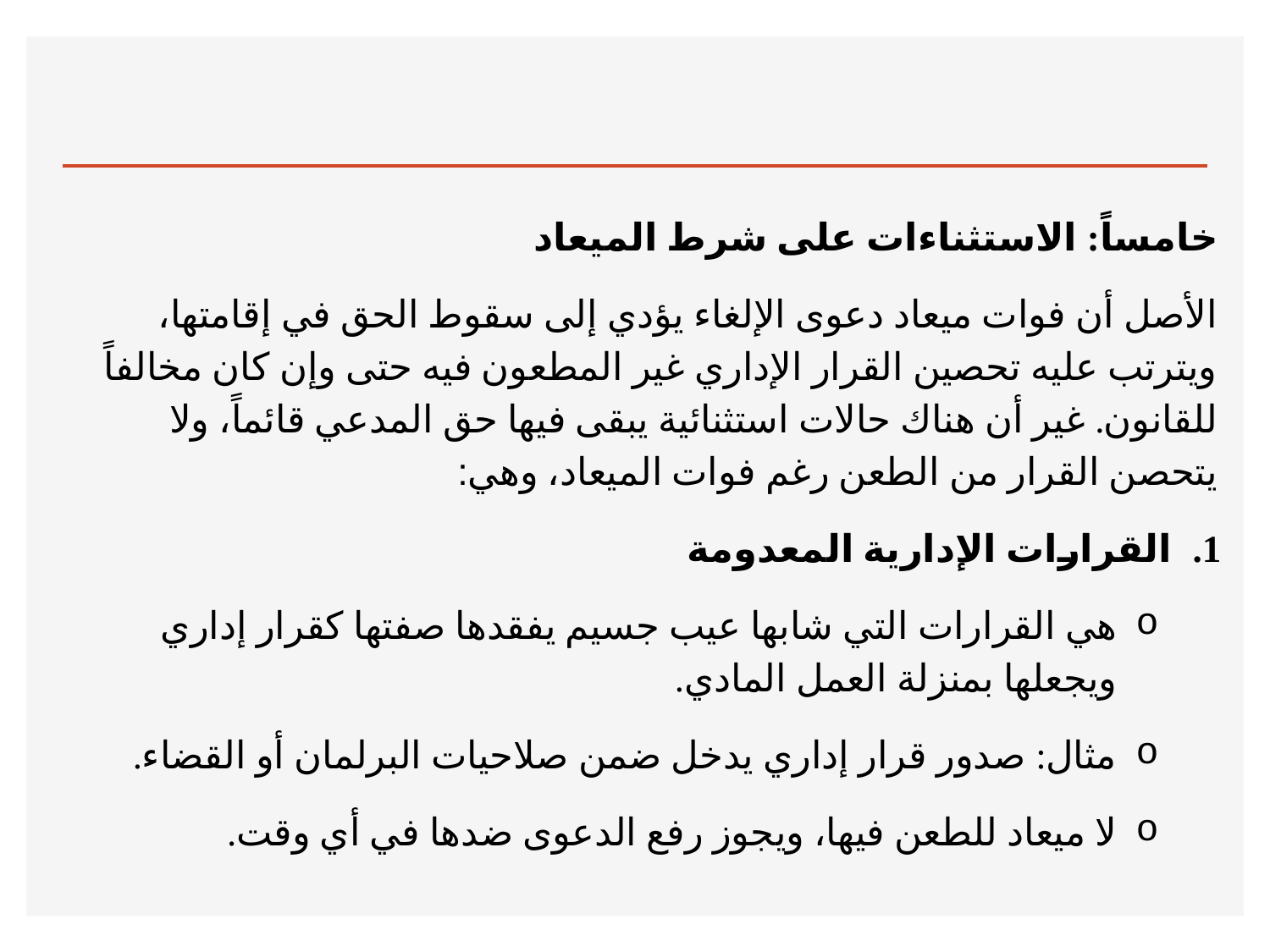

#
خامساً: الاستثناءات على شرط الميعاد
الأصل أن فوات ميعاد دعوى الإلغاء يؤدي إلى سقوط الحق في إقامتها، ويترتب عليه تحصين القرار الإداري غير المطعون فيه حتى وإن كان مخالفاً للقانون. غير أن هناك حالات استثنائية يبقى فيها حق المدعي قائماً، ولا يتحصن القرار من الطعن رغم فوات الميعاد، وهي:
القرارات الإدارية المعدومة
هي القرارات التي شابها عيب جسيم يفقدها صفتها كقرار إداري ويجعلها بمنزلة العمل المادي.
مثال: صدور قرار إداري يدخل ضمن صلاحيات البرلمان أو القضاء.
لا ميعاد للطعن فيها، ويجوز رفع الدعوى ضدها في أي وقت.